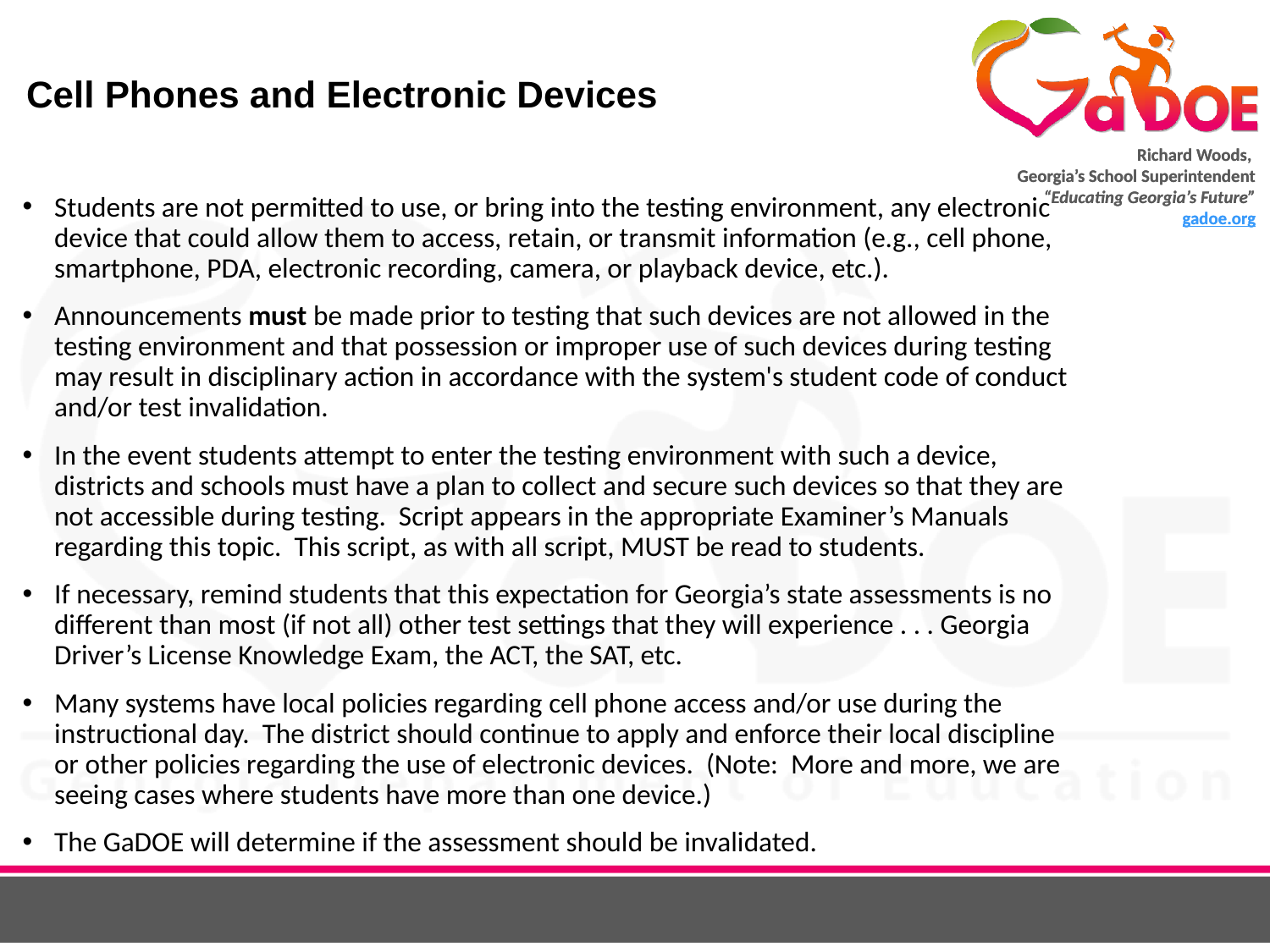

# Cell Phones and Electronic Devices
Students are not permitted to use, or bring into the testing environment, any electronic device that could allow them to access, retain, or transmit information (e.g., cell phone, smartphone, PDA, electronic recording, camera, or playback device, etc.).
Announcements must be made prior to testing that such devices are not allowed in the testing environment and that possession or improper use of such devices during testing may result in disciplinary action in accordance with the system's student code of conduct and/or test invalidation.
In the event students attempt to enter the testing environment with such a device, districts and schools must have a plan to collect and secure such devices so that they are not accessible during testing.  Script appears in the appropriate Examiner’s Manuals regarding this topic.  This script, as with all script, MUST be read to students.
If necessary, remind students that this expectation for Georgia’s state assessments is no different than most (if not all) other test settings that they will experience . . . Georgia Driver’s License Knowledge Exam, the ACT, the SAT, etc.
Many systems have local policies regarding cell phone access and/or use during the instructional day.  The district should continue to apply and enforce their local discipline or other policies regarding the use of electronic devices.  (Note:  More and more, we are seeing cases where students have more than one device.)
The GaDOE will determine if the assessment should be invalidated.